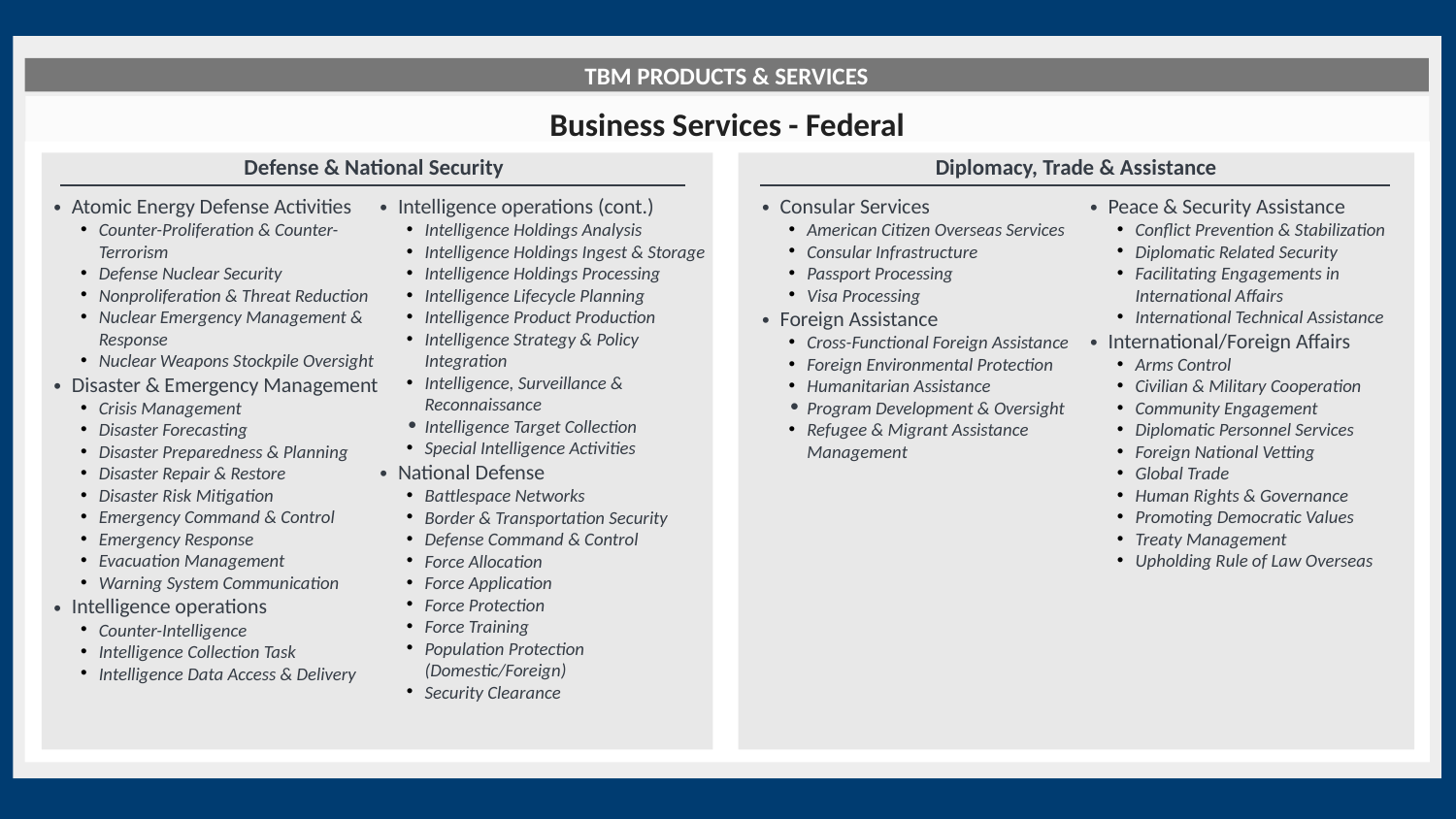

TBM PRODUCTS & SERVICES
Business Services - Federal

Defense & National Security
Diplomacy, Trade & Assistance

Atomic Energy Defense Activities
Counter-Proliferation & Counter-Terrorism
Defense Nuclear Security
Nonproliferation & Threat Reduction
Nuclear Emergency Management & Response
Nuclear Weapons Stockpile Oversight
Disaster & Emergency Management
Crisis Management
Disaster Forecasting
Disaster Preparedness & Planning
Disaster Repair & Restore
Disaster Risk Mitigation
Emergency Command & Control
Emergency Response
Evacuation Management
Warning System Communication
Intelligence operations
Counter-Intelligence
Intelligence Collection Task
Intelligence Data Access & Delivery

Consular Services
American Citizen Overseas Services
Consular Infrastructure
Passport Processing
Visa Processing
Foreign Assistance
Cross-Functional Foreign Assistance
Foreign Environmental Protection
Humanitarian Assistance
Program Development & Oversight
Refugee & Migrant Assistance Management
Peace & Security Assistance
Conflict Prevention & Stabilization
Diplomatic Related Security
Facilitating Engagements in International Affairs
International Technical Assistance
International/Foreign Affairs
Arms Control
Civilian & Military Cooperation
Community Engagement
Diplomatic Personnel Services
Foreign National Vetting
Global Trade
Human Rights & Governance
Promoting Democratic Values
Treaty Management
Upholding Rule of Law Overseas
Intelligence operations (cont.)
Intelligence Holdings Analysis
Intelligence Holdings Ingest & Storage
Intelligence Holdings Processing
Intelligence Lifecycle Planning
Intelligence Product Production
Intelligence Strategy & Policy Integration
Intelligence, Surveillance & Reconnaissance
Intelligence Target Collection
Special Intelligence Activities
National Defense
Battlespace Networks
Border & Transportation Security
Defense Command & Control
Force Allocation
Force Application
Force Protection
Force Training
Population Protection (Domestic/Foreign)
Security Clearance

Business Services – Defense & National Security and Diplomacy, Trade & Assistance